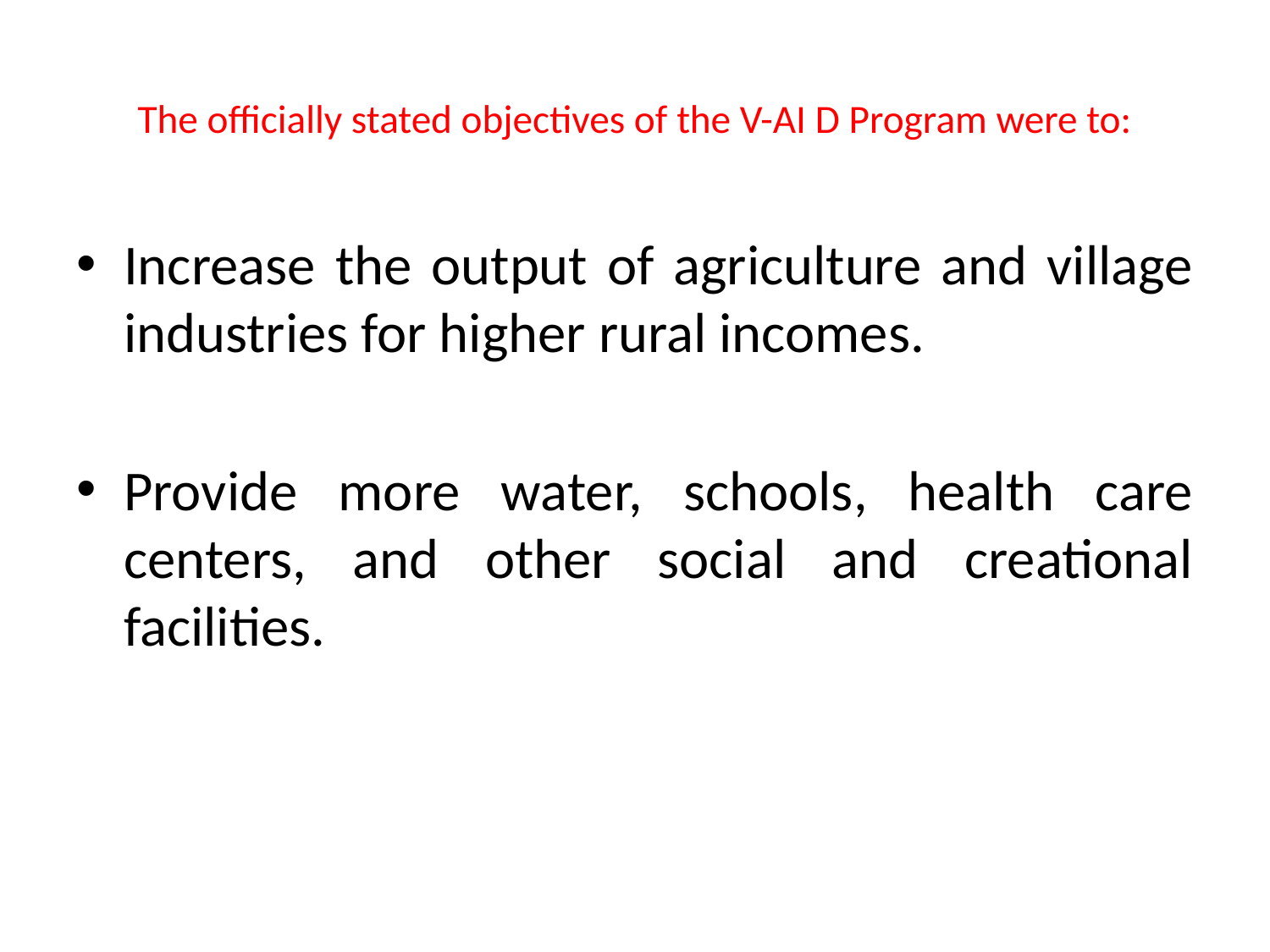

# The officially stated objectives of the V-AI D Program were to:
Increase the output of agriculture and village industries for higher rural incomes.

Provide more water, schools, health care centers, and other social and creational facilities.